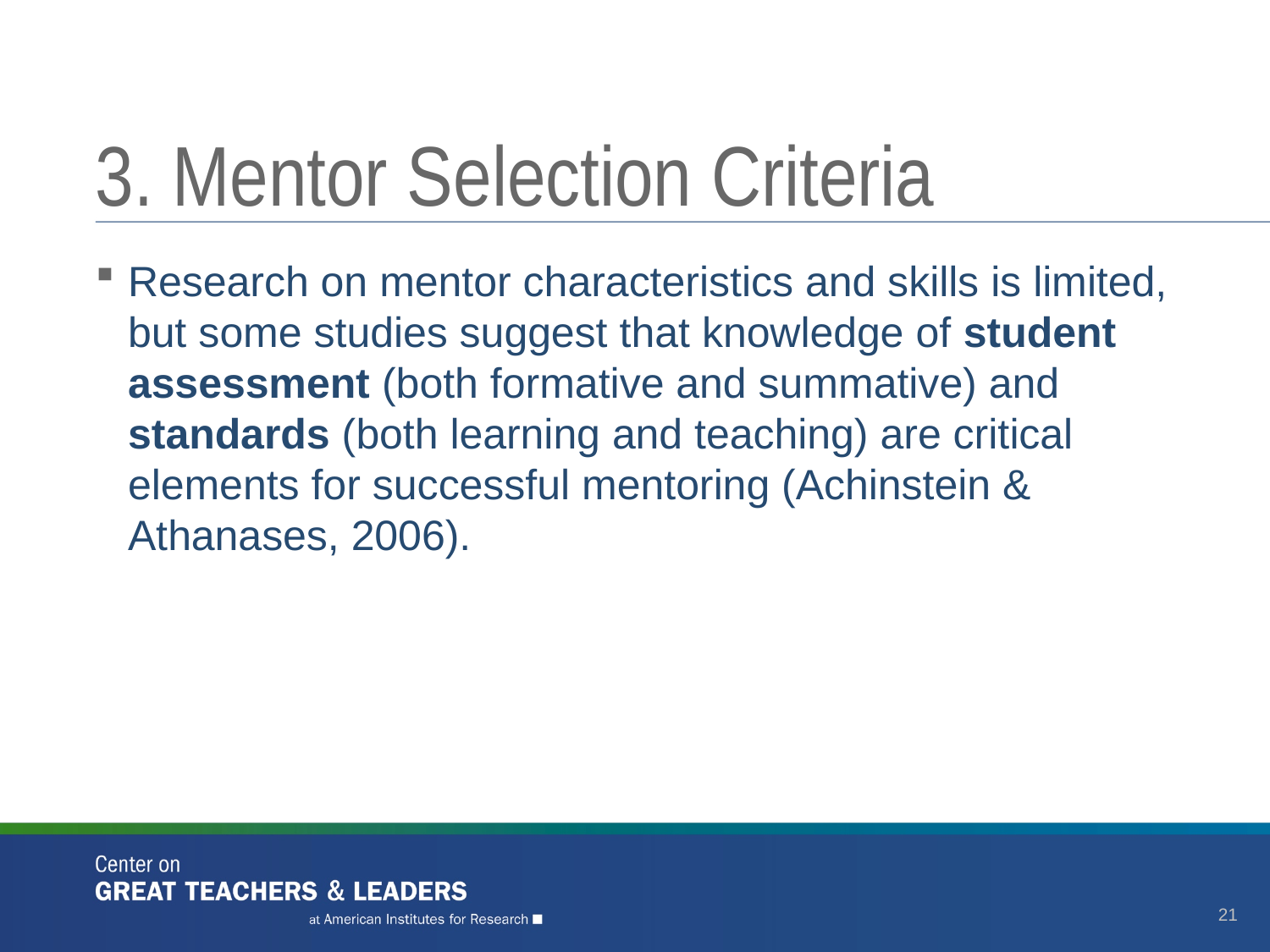

# 3. Mentor Selection Criteria
Research on mentor characteristics and skills is limited, but some studies suggest that knowledge of student assessment (both formative and summative) and standards (both learning and teaching) are critical elements for successful mentoring (Achinstein & Athanases, 2006).
21